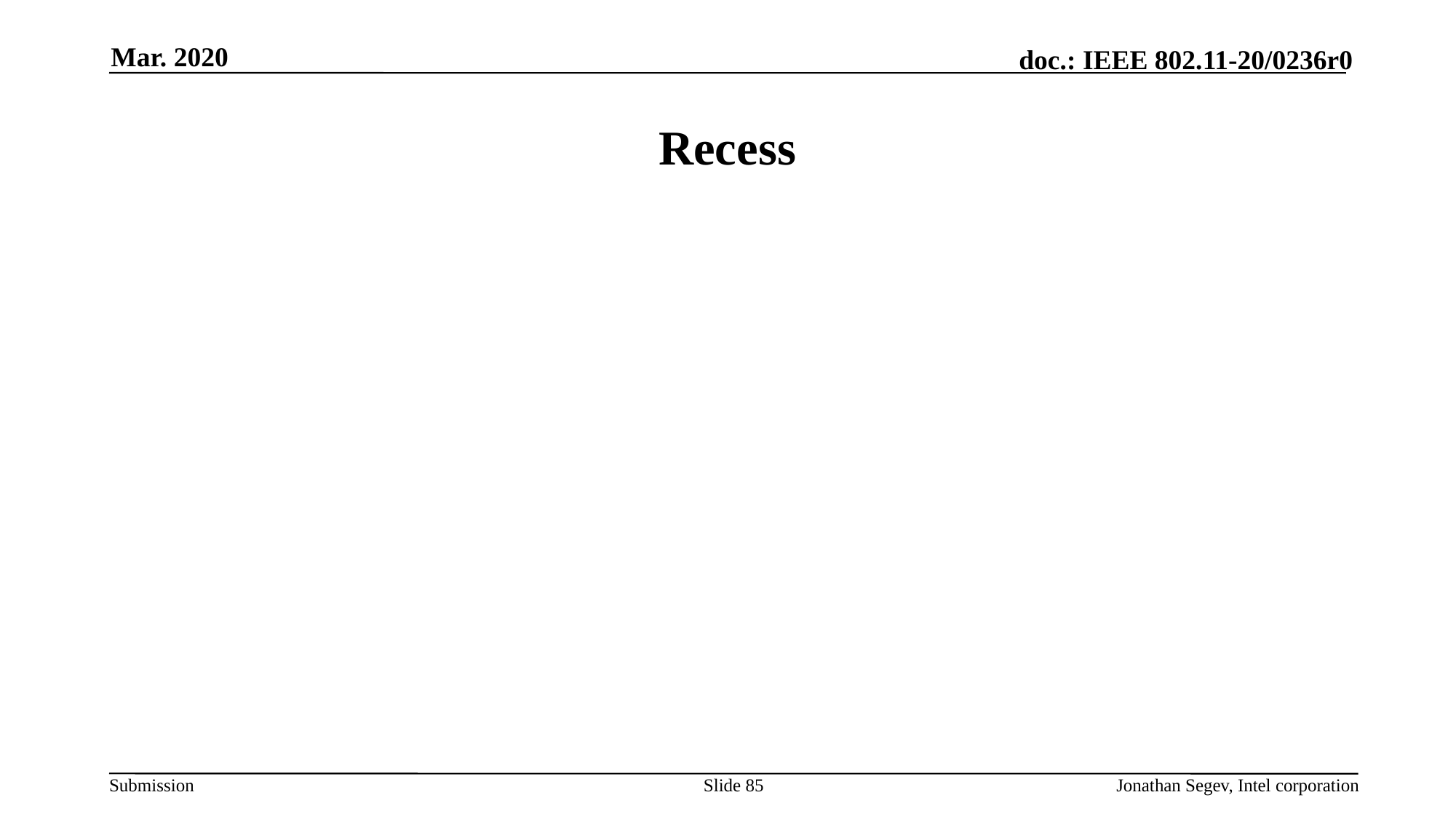

Mar. 2020
# Recess

Slide 85
Jonathan Segev, Intel corporation